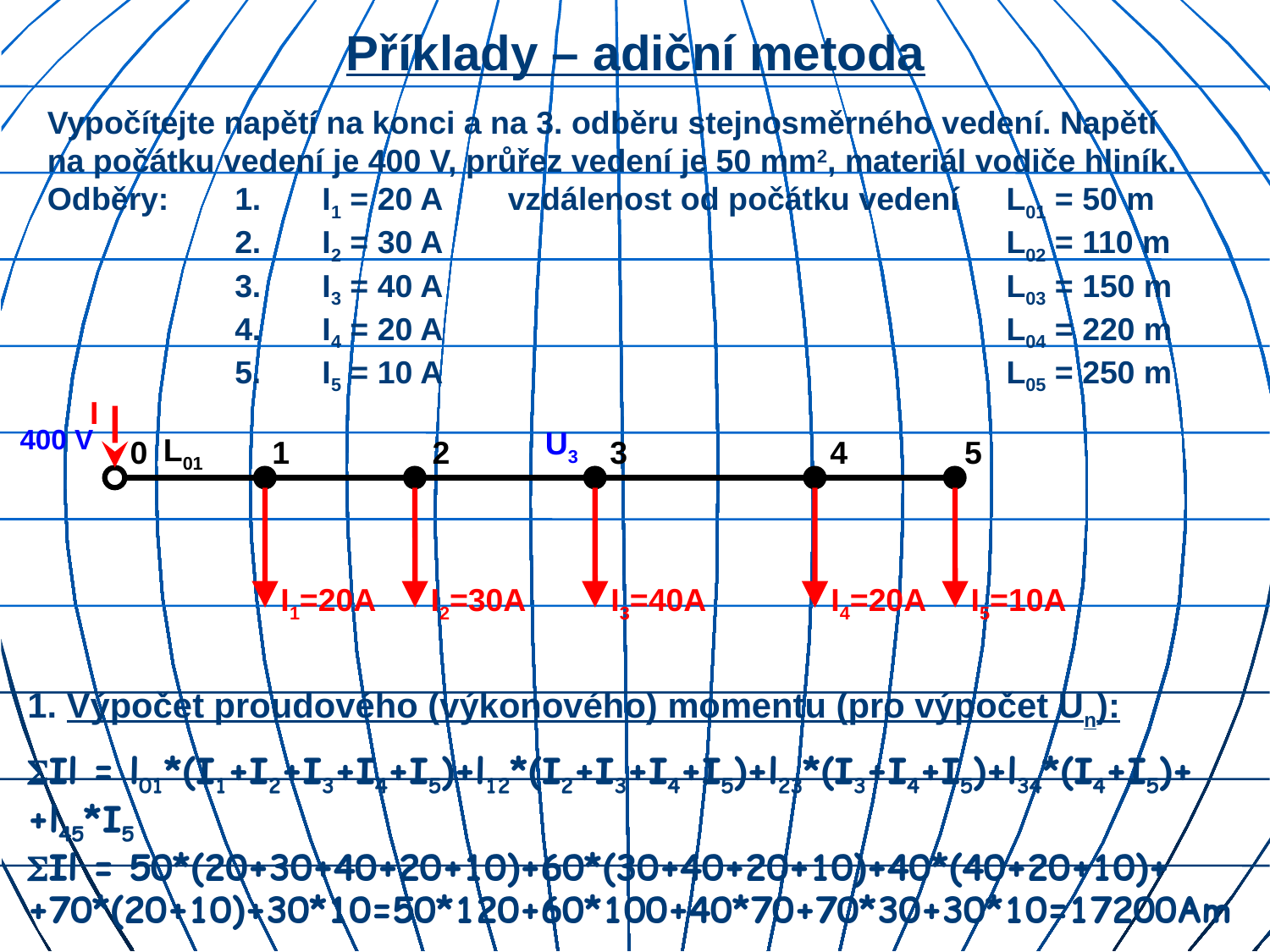

# Příklady – adiční metoda
Vypočítejte napětí na konci a na 3. odběru stejnosměrného vedení. Napětí na počátku vedení je 400 V, průřez vedení je 50 mm2, materiál vodiče hliník.
Odběry:	1. 	I1 = 20 A	vzdálenost od počátku vedení	L01 = 50 m
	2.	I2 = 30 A		L02 = 110 m
	3.	I3 = 40 A		L03 = 150 m
	4.	I4 = 20 A		L04 = 220 m
	5.	I5 = 10 A		L05 = 250 m
I

400 V
U3
L01
0
1
2
3
4
5

I1=20A
I2=30A
I3=40A
I4=20A
I5=10A
1. Výpočet proudového (výkonového) momentu (pro výpočet Un):
ΣIl = l01*(I1+I2+I3+I4+I5)+l12*(I2+I3+I4+I5)+l23*(I3+I4+I5)+l34*(I4+I5)+
+l45*I5
ΣIl = 50*(20+30+40+20+10)+60*(30+40+20+10)+40*(40+20+10)+ +70*(20+10)+30*10=50*120+60*100+40*70+70*30+30*10=17200Am